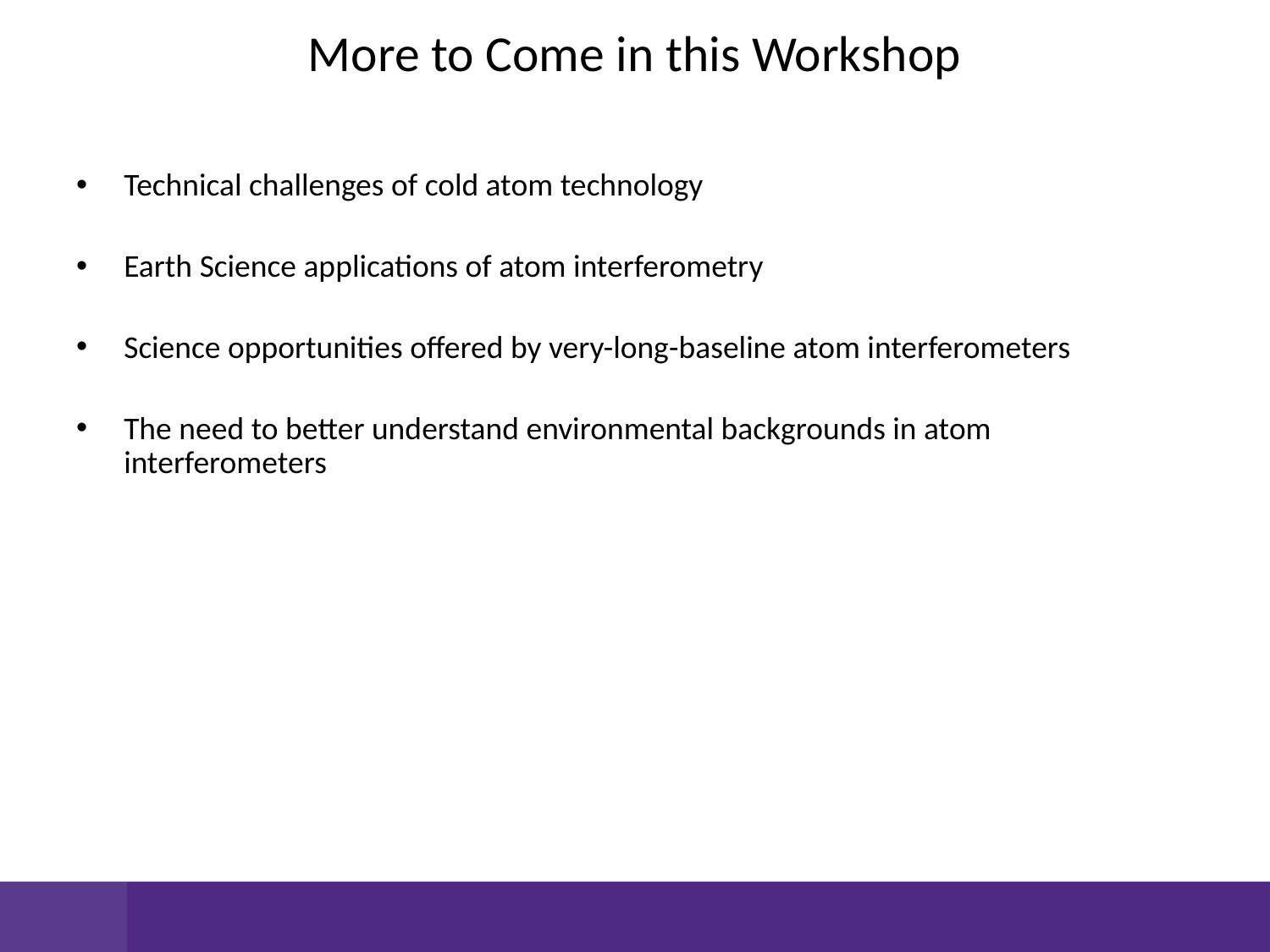

More to Come in this Workshop

Technical challenges of cold atom technology

Earth Science applications of atom interferometry

Science opportunities offered by very-long-baseline atom interferometers

The need to better understand environmental backgrounds in atom interferometers